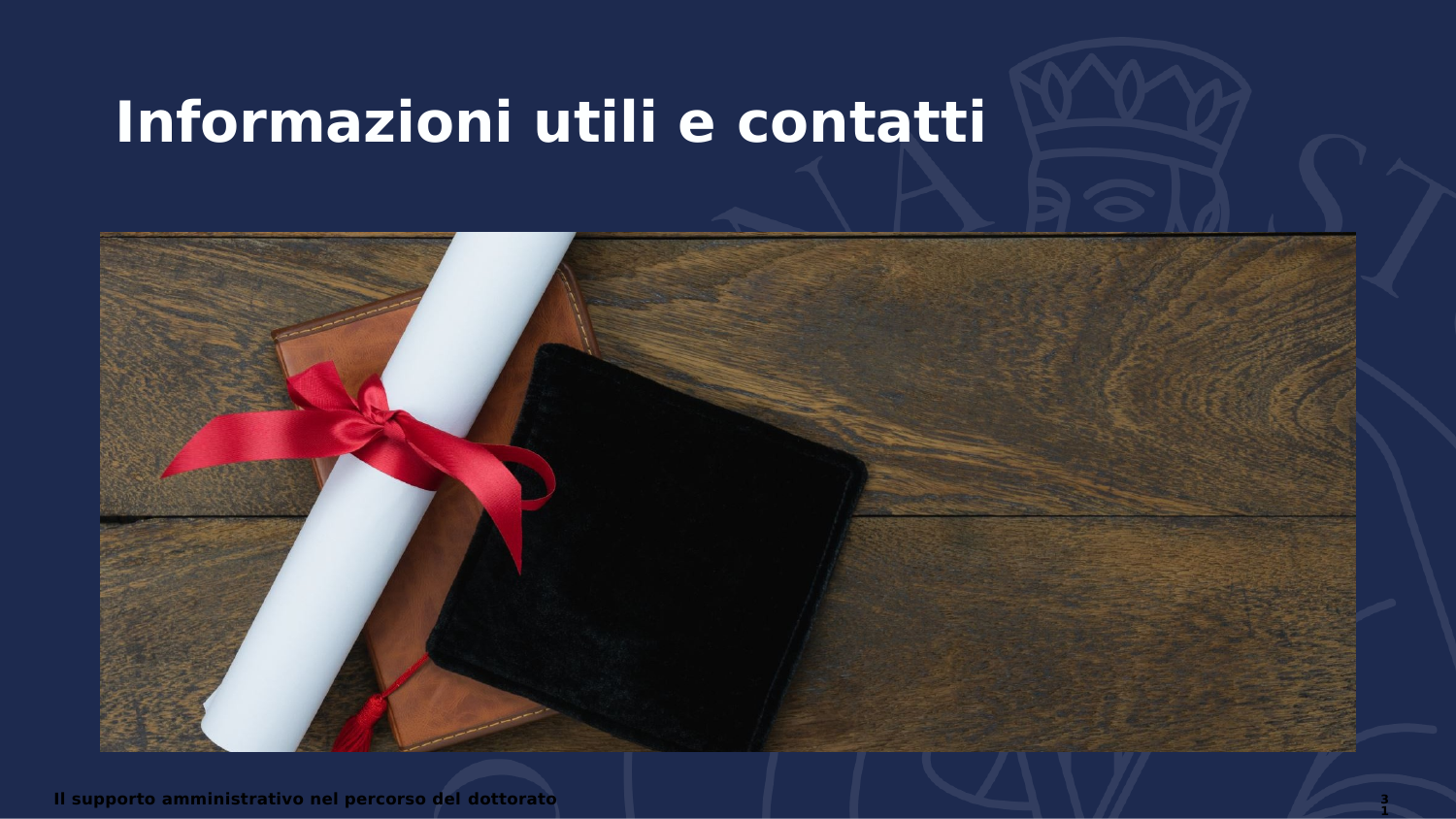

# Informazioni utili e contatti

Il supporto amministrativo nel percorso del dottorato
31